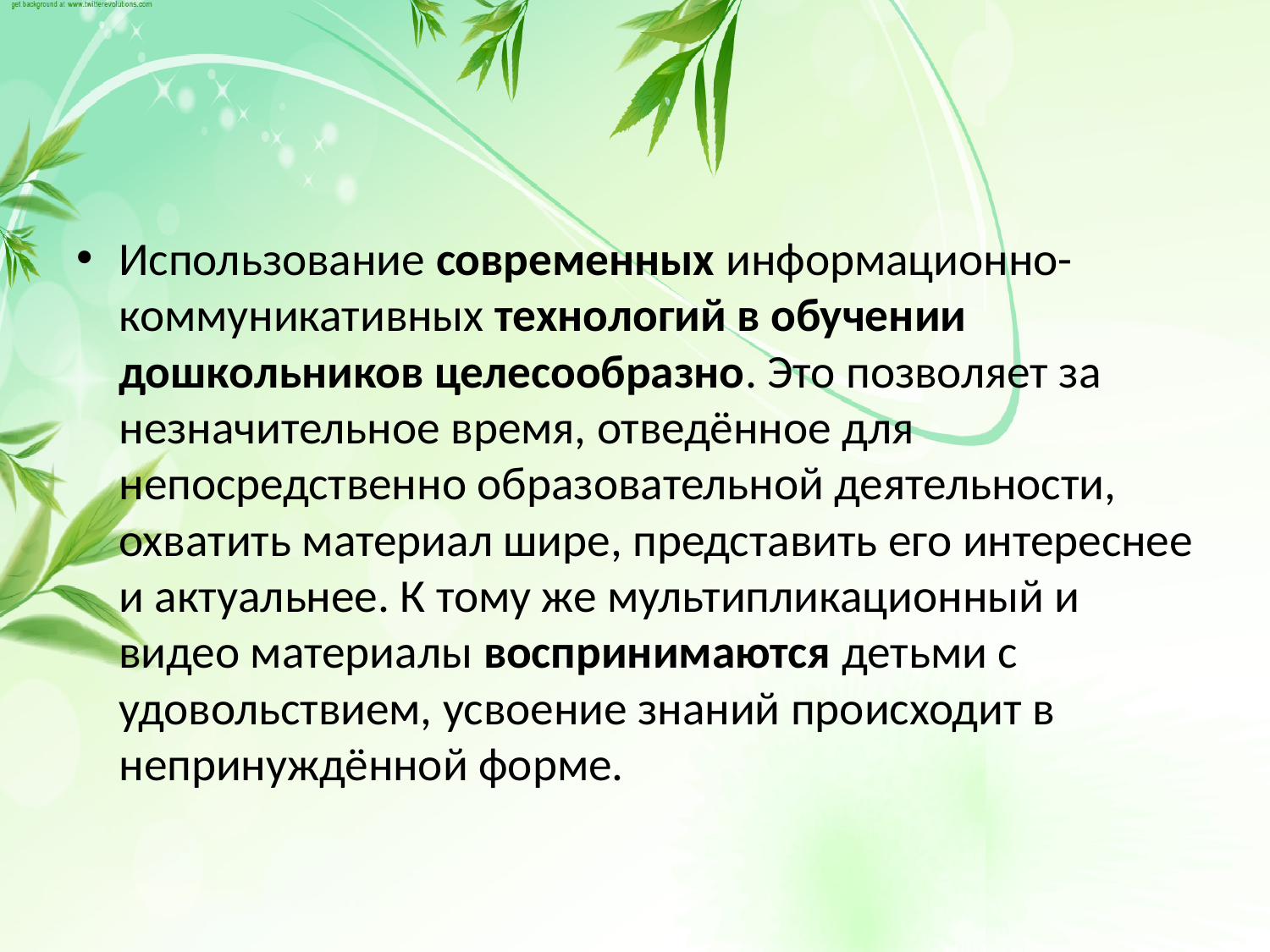

#
Использование современных информационно-коммуникативных технологий в обучении дошкольников целесообразно. Это позволяет за незначительное время, отведённое для непосредственно образовательной деятельности, охватить материал шире, представить его интереснее и актуальнее. К тому же мультипликационный и видео материалы воспринимаются детьми с удовольствием, усвоение знаний происходит в непринуждённой форме.